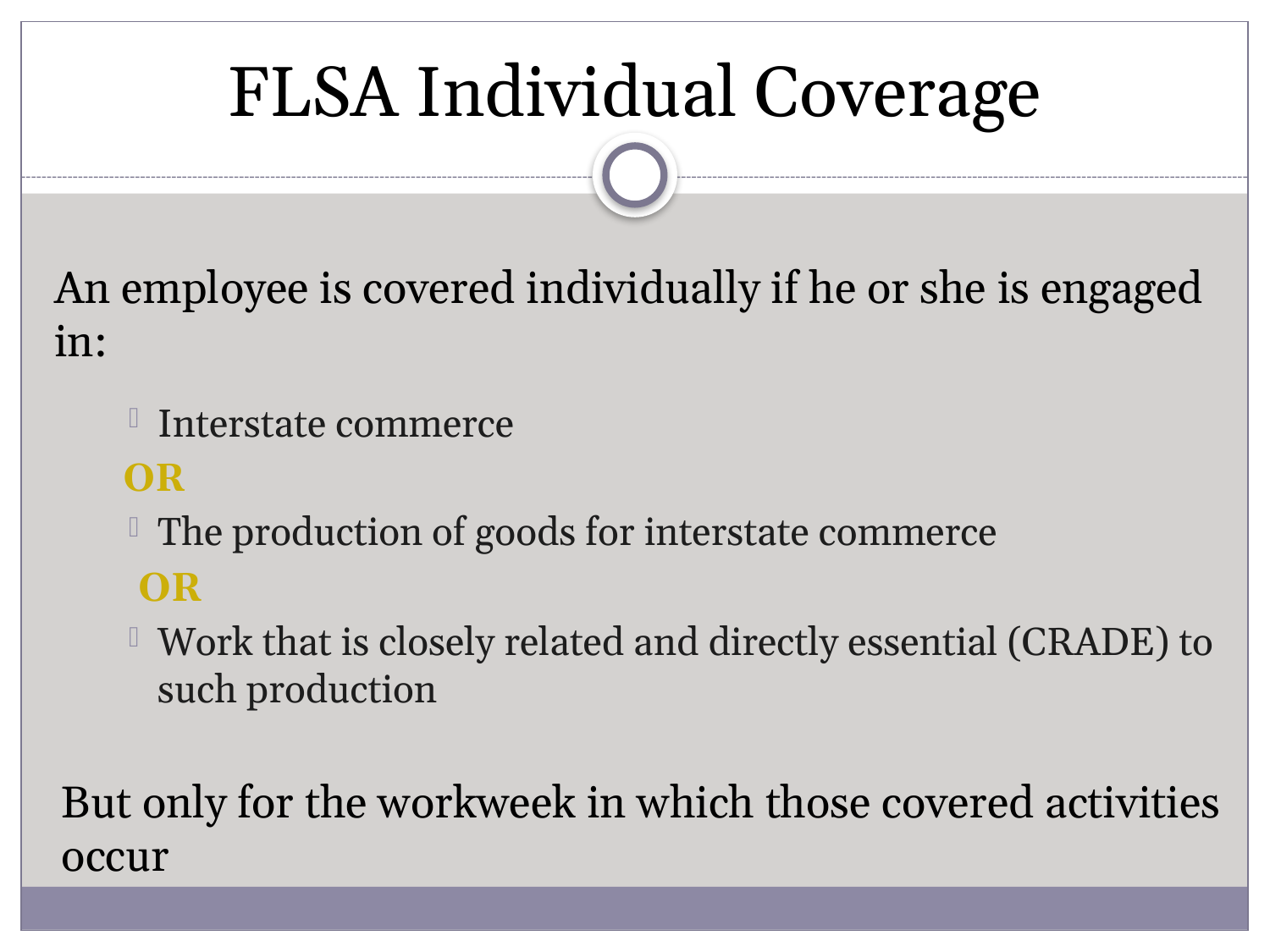

# FLSA Individual Coverage

An employee is covered individually if he or she is engaged in:

Interstate commerce
			OR
The production of goods for interstate commerce
		 OR
Work that is closely related and directly essential (CRADE) to such production

But only for the workweek in which those covered activities occur